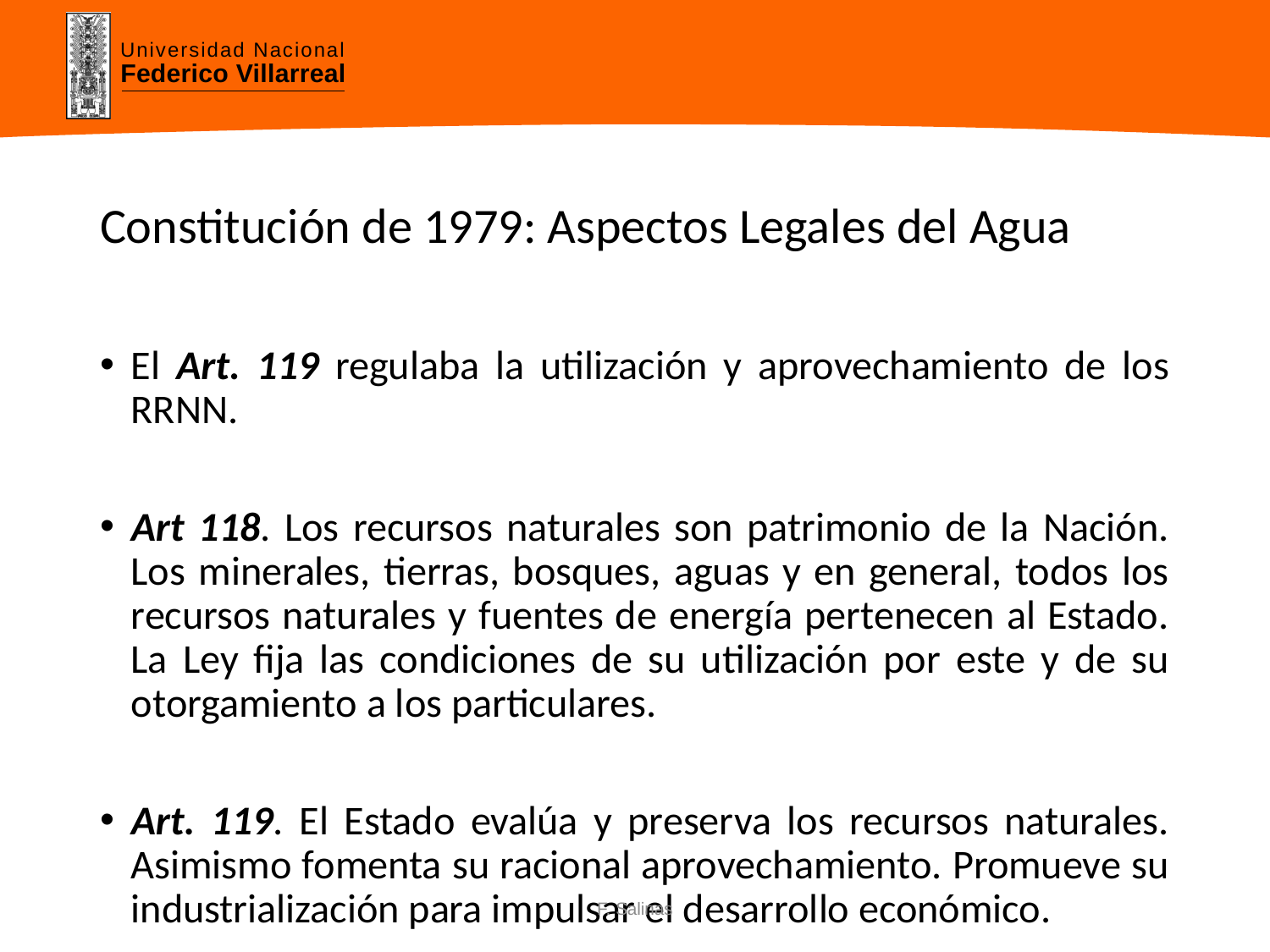

# Constitución de 1979: Aspectos Legales del Agua
El Art. 119 regulaba la utilización y aprovechamiento de los RRNN.

Art 118. Los recursos naturales son patrimonio de la Nación. Los minerales, tierras, bosques, aguas y en general, todos los recursos naturales y fuentes de energía pertenecen al Estado. La Ley fija las condiciones de su utilización por este y de su otorgamiento a los particulares.

Art. 119. El Estado evalúa y preserva los recursos naturales. Asimismo fomenta su racional aprovechamiento. Promueve su industrialización para impulsar el desarrollo económico.
F. Salinas